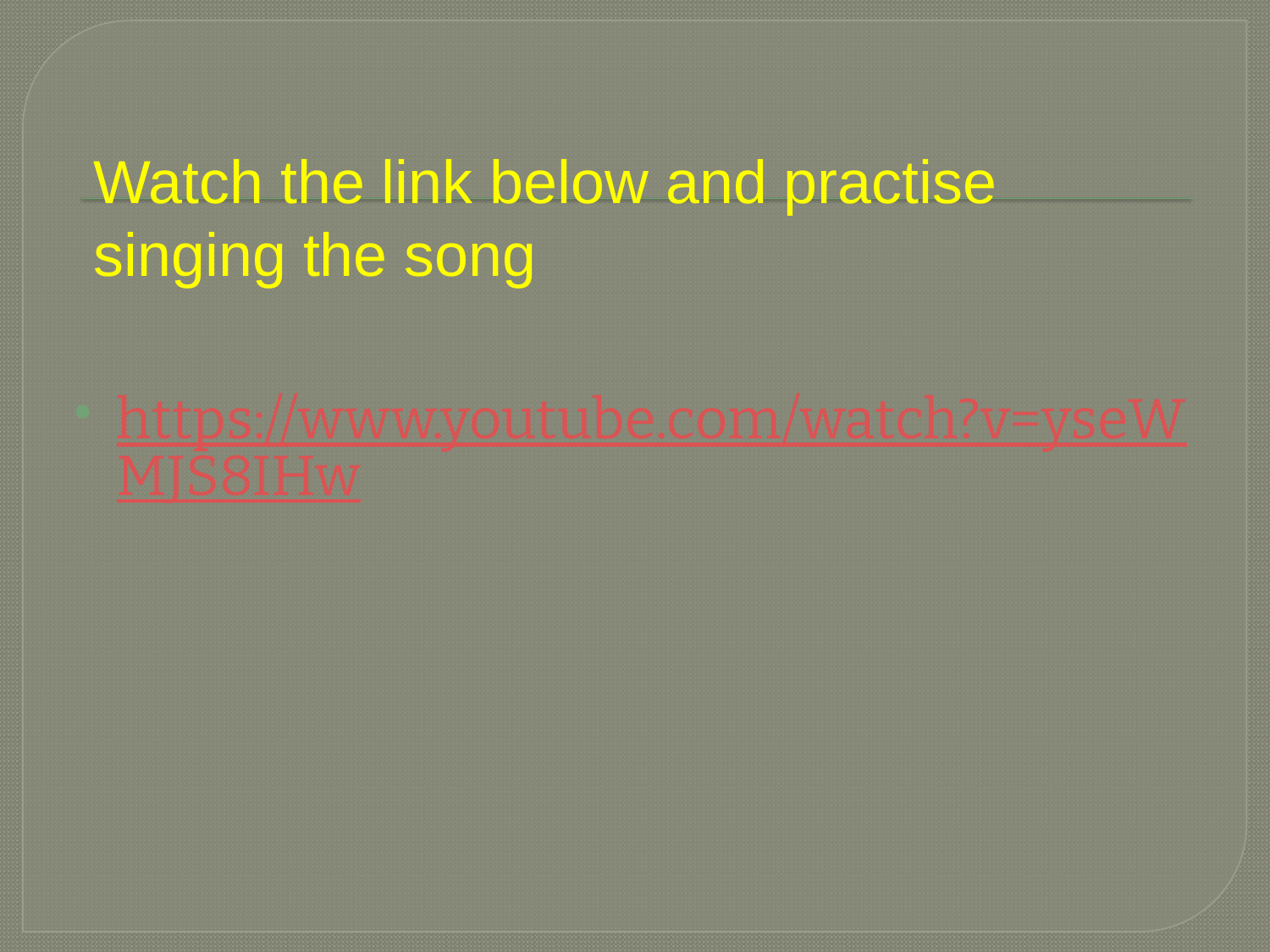

# Watch the link below and practise singing the song
https://www.youtube.com/watch?v=yseWMJS8IHw